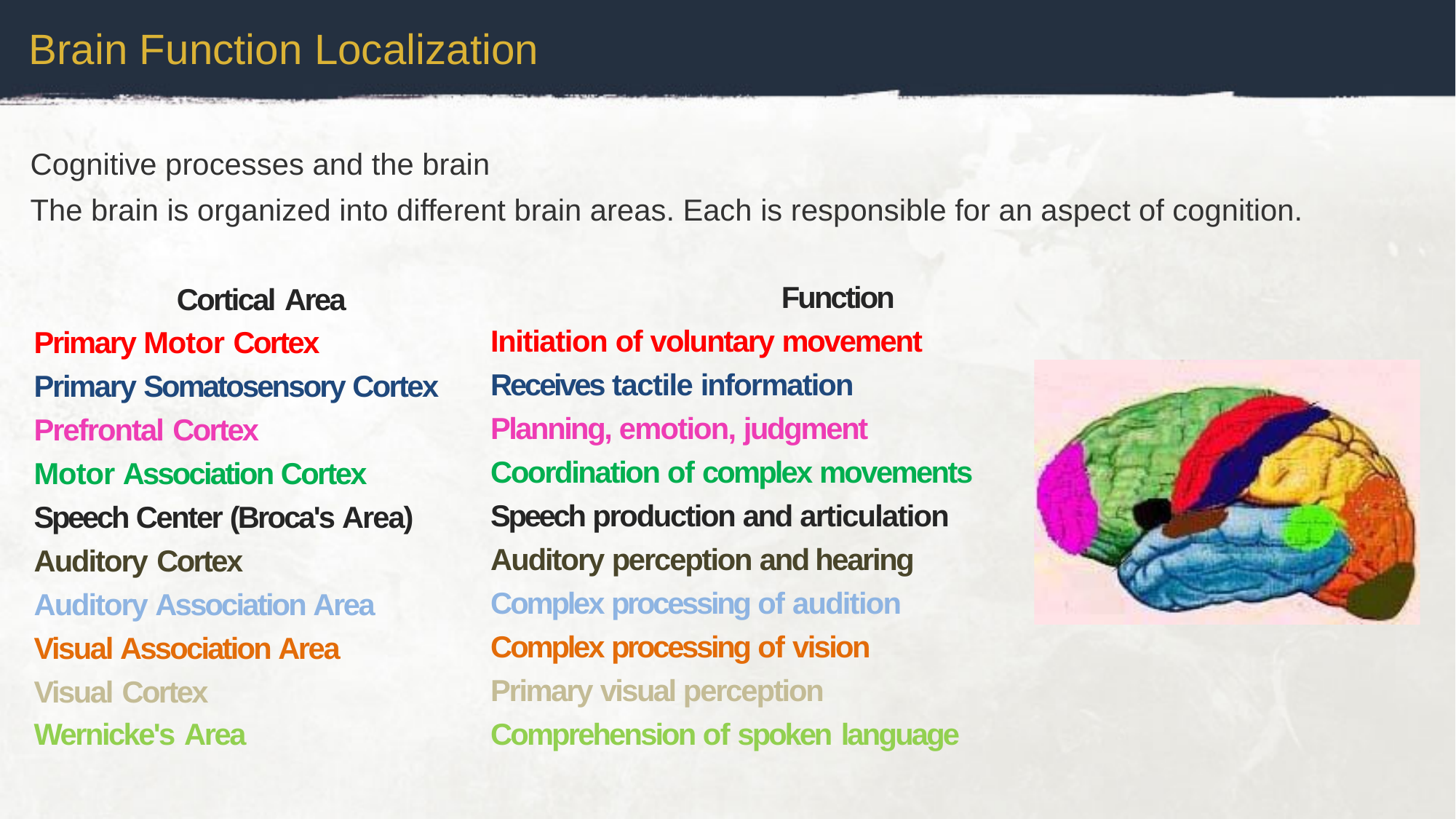

Brain Function Localization
Cognitive processes and the brain
The brain is organized into different brain areas. Each is responsible for an aspect of cognition.
Function
Initiation of voluntary movement
Receives tactile information
Planning, emotion, judgment
Coordination of complex movements
Speech production and articulation
Auditory perception and hearing
Complex processing of audition
Complex processing of vision
Primary visual perception
Comprehension of spoken language
Cortical Area
Primary Motor Cortex
Primary Somatosensory Cortex  Prefrontal Cortex
Motor Association Cortex
Speech Center (Broca's Area)  Auditory Cortex
Auditory Association Area  Visual Association Area
Visual Cortex
Wernicke's Area